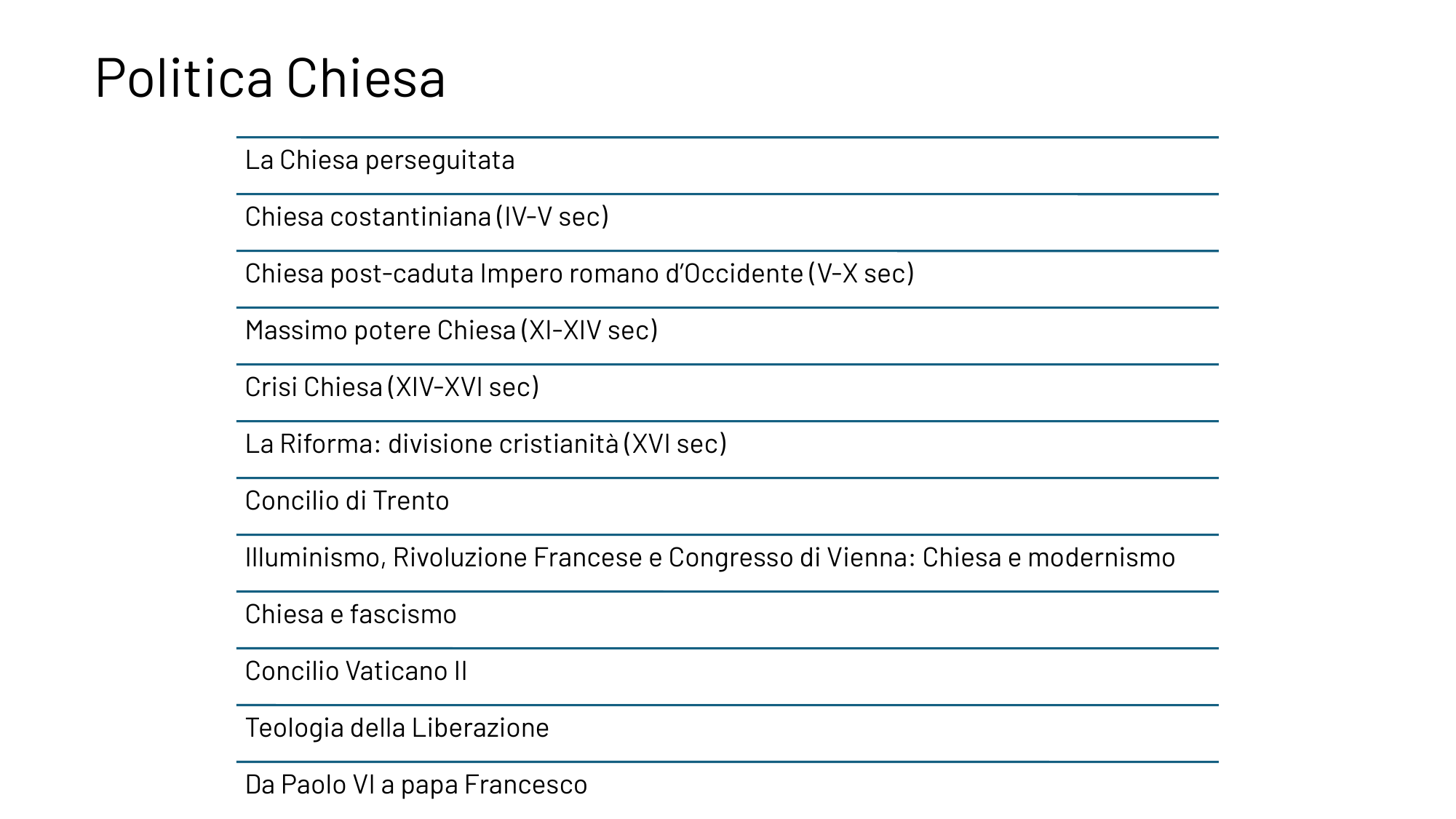

# Politica Chiesa
La Chiesa perseguitata
Chiesa costantiniana (IV-V sec)
Chiesa post-caduta Impero romano d’Occidente (V-X sec)
Massimo potere Chiesa (XI-XIV sec)
Crisi Chiesa (XIV-XVI sec)
La Riforma: divisione cristianità (XVI sec)
Concilio di Trento
Illuminismo, Rivoluzione Francese e Congresso di Vienna: Chiesa e modernismo
Chiesa e fascismo
Concilio Vaticano II
Teologia della Liberazione
Da Paolo VI a papa Francesco